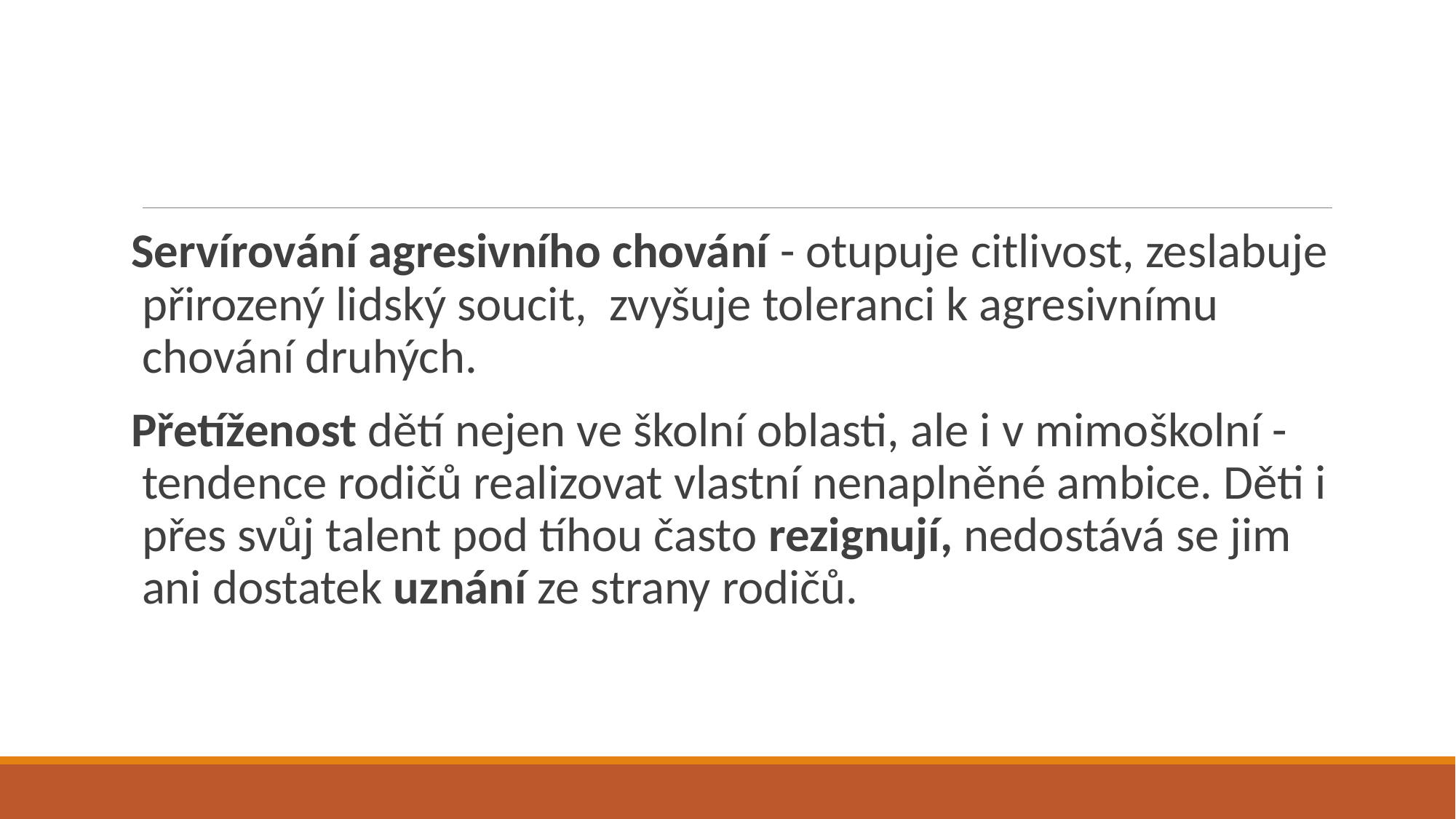

#
Servírování agresivního chování - otupuje citlivost, zeslabuje přirozený lidský soucit,  zvyšuje toleranci k agresivnímu chování druhých.
Přetíženost dětí nejen ve školní oblasti, ale i v mimoškolní - tendence rodičů realizovat vlastní nenaplněné ambice. Děti i přes svůj talent pod tíhou často rezignují, nedostává se jim ani dostatek uznání ze strany rodičů.